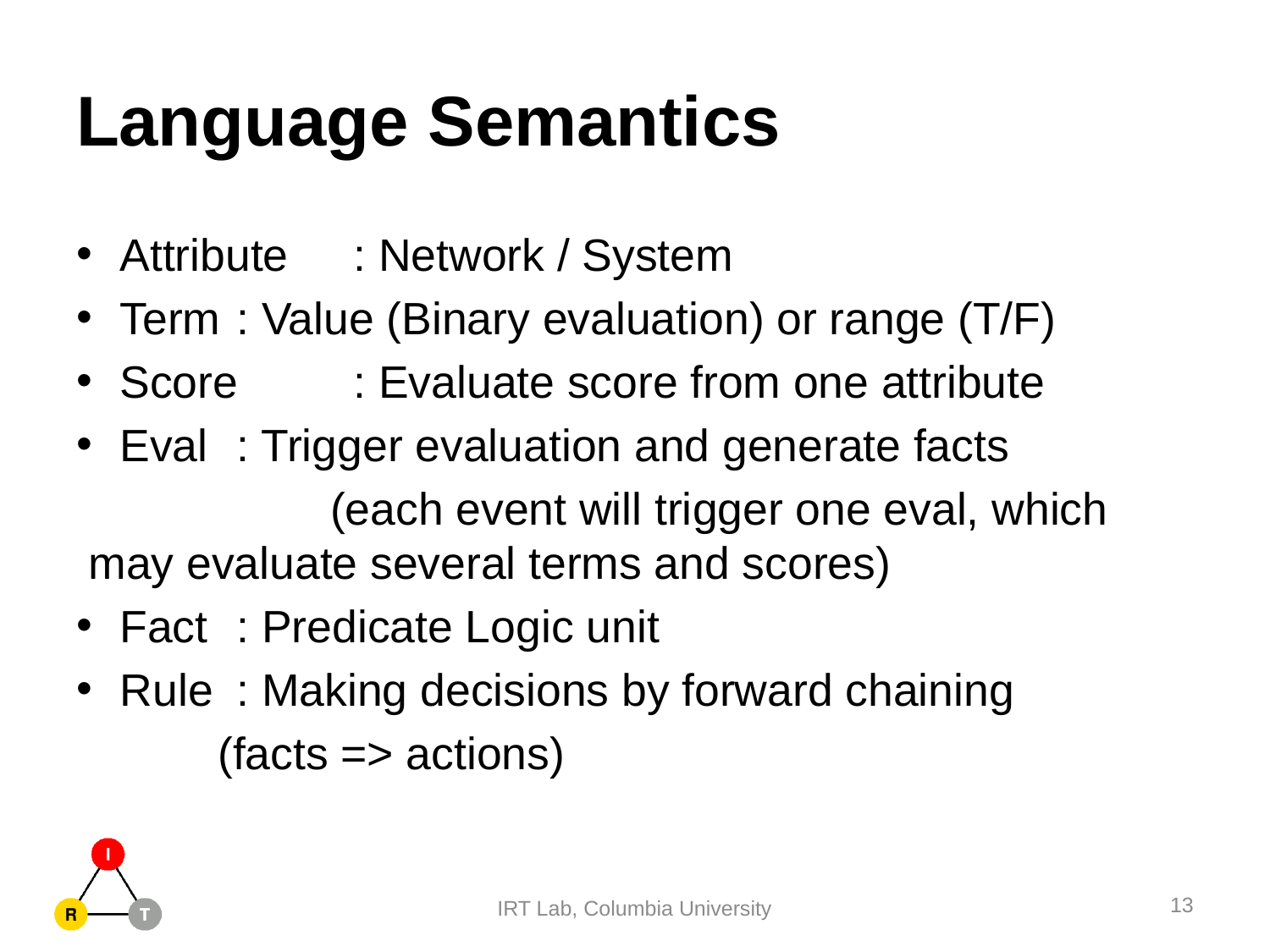

# Language Semantics
Attribute 	: Network / System
Term 		: Value (Binary evaluation) or range (T/F)
Score 		: Evaluate score from one attribute
Eval 		: Trigger evaluation and generate facts
		           (each event will trigger one eval, which 			            may evaluate several terms and scores)
Fact 		: Predicate Logic unit
Rule 		: Making decisions by forward chaining
				  (facts => actions)
13
IRT Lab, Columbia University